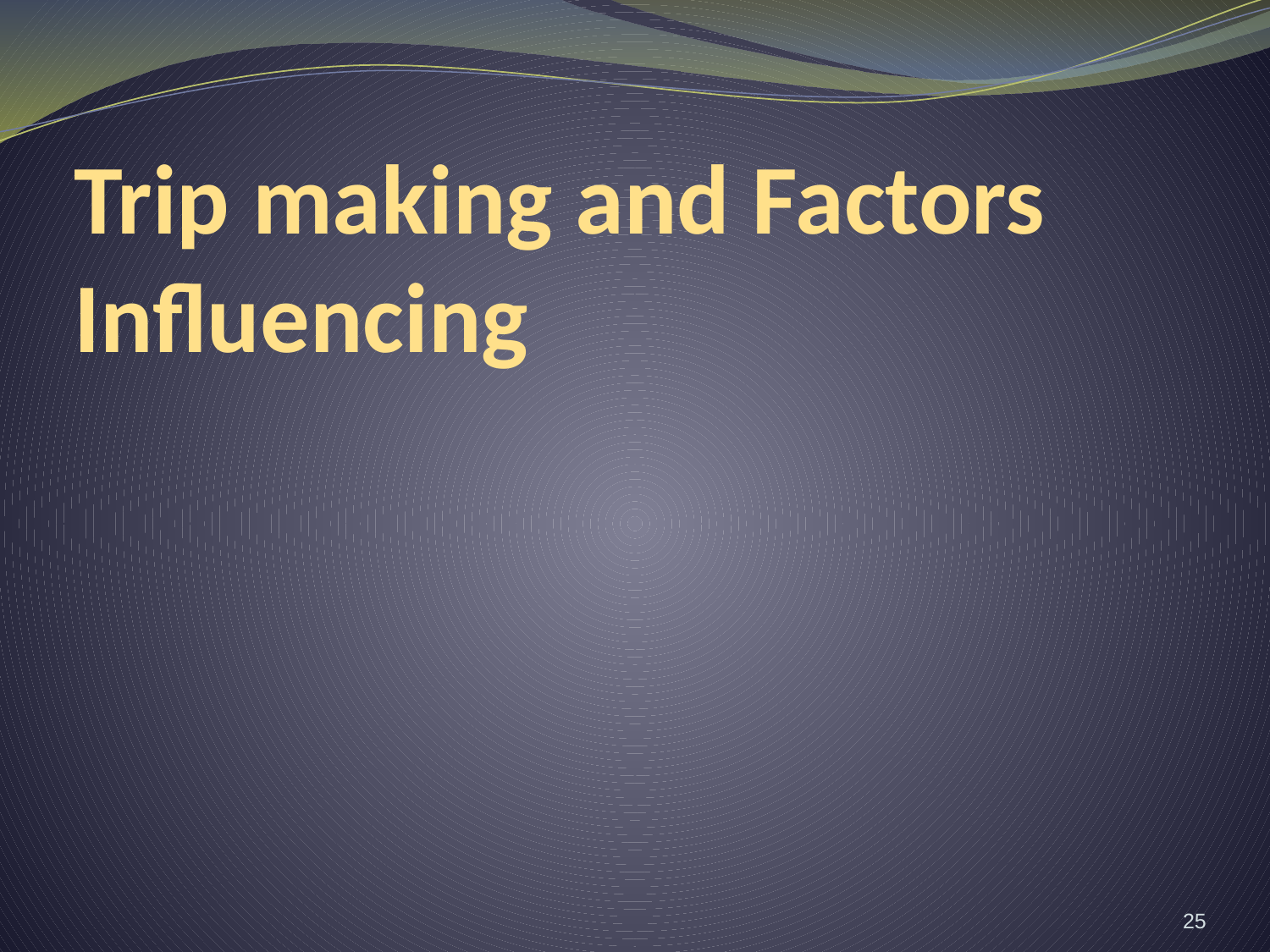

# Trip making and Factors Influencing

25